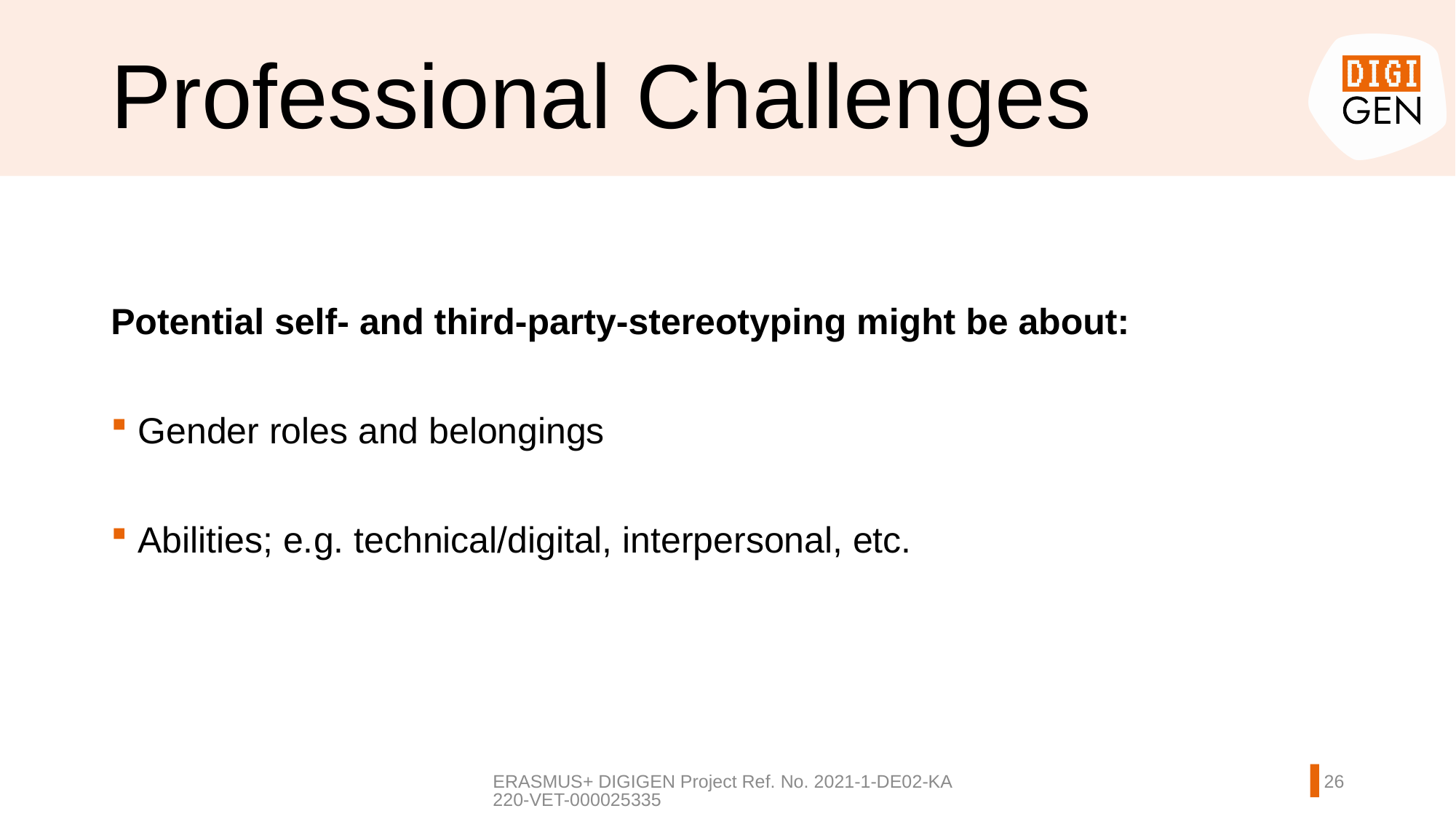

# Professional Challenges
Potential self- and third-party-stereotyping might be about:
Gender roles and belongings
Abilities; e.g. technical/digital, interpersonal, etc.

ERASMUS+ DIGIGEN
Project Ref. No. 2021-1-DE02-KA220-VET-000025335
26